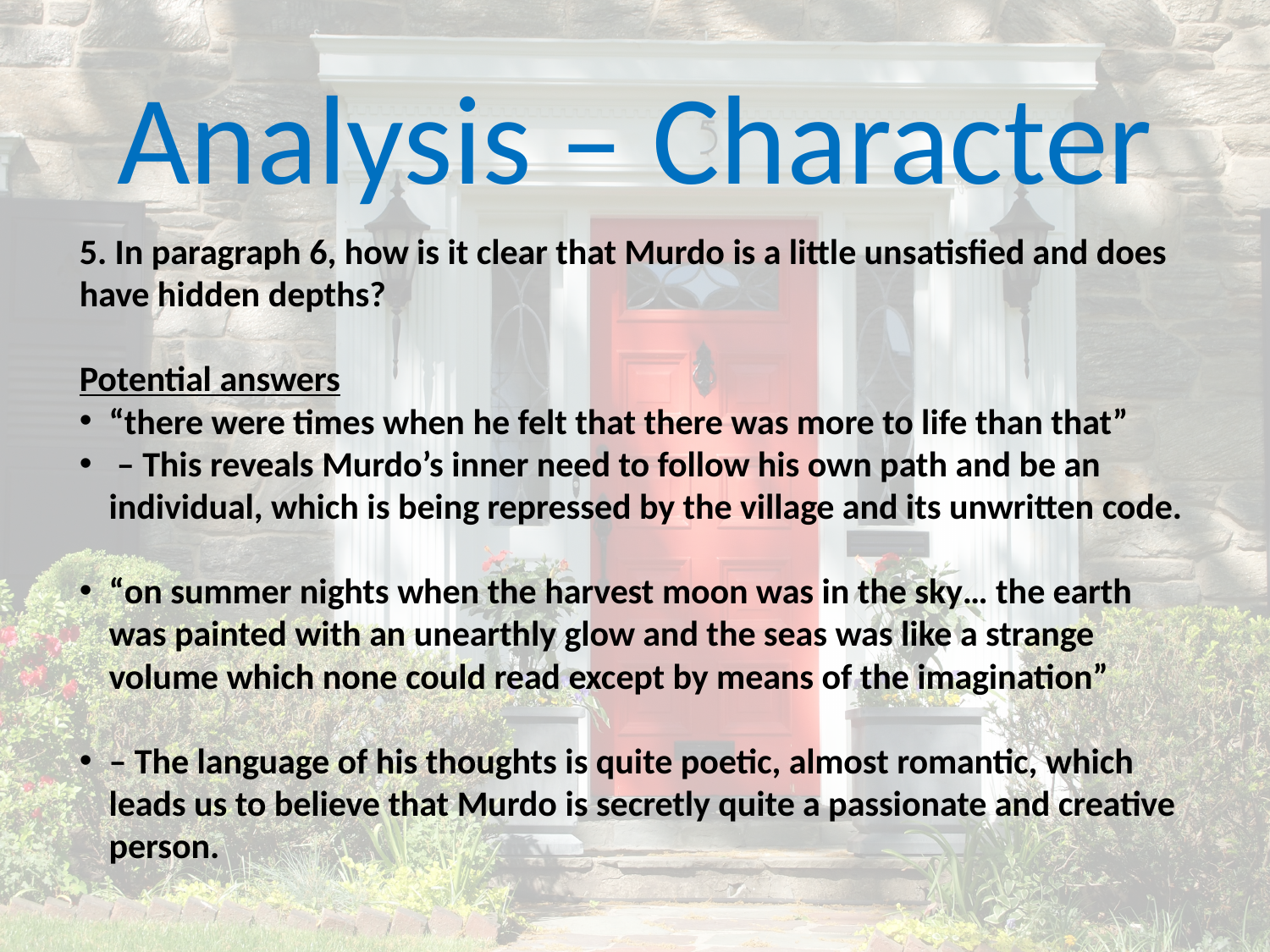

# Analysis – Character
5. In paragraph 6, how is it clear that Murdo is a little unsatisfied and does have hidden depths?

Potential answers
“there were times when he felt that there was more to life than that”
 – This reveals Murdo’s inner need to follow his own path and be an individual, which is being repressed by the village and its unwritten code.

“on summer nights when the harvest moon was in the sky… the earth was painted with an unearthly glow and the seas was like a strange volume which none could read except by means of the imagination”

– The language of his thoughts is quite poetic, almost romantic, which leads us to believe that Murdo is secretly quite a passionate and creative person.